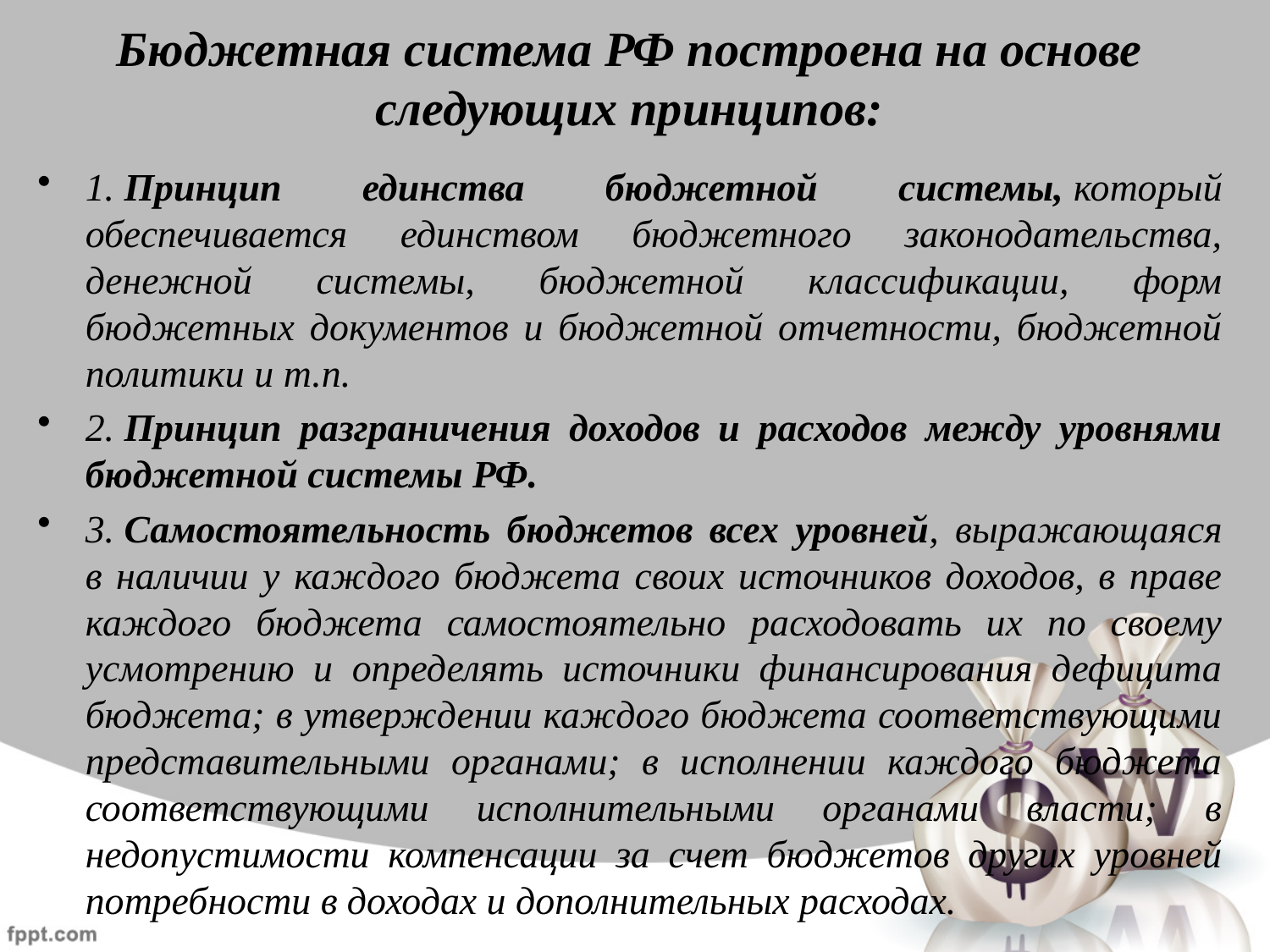

# Бюджетная система РФ построена на основе следующих принципов:
1. Принцип единства бюджетной системы, который обеспечивается единством бюджетного законодательства, денежной системы, бюджетной классификации, форм бюджетных документов и бюджетной отчетности, бюджетной политики и т.п.
2. Принцип разграничения доходов и расходов между уровнями бюджетной системы РФ.
3. Самостоятельность бюджетов всех уровней, выражающаяся в наличии у каждого бюджета своих источников доходов, в праве каждого бюджета самостоятельно расходовать их по своему усмотрению и определять источники финансирования дефицита бюджета; в утверждении каждого бюджета соответствующими представительными органами; в исполнении каждого бюджета соответствующими исполнительными органами власти; в недопустимости компенсации за счет бюджетов других уровней потребности в доходах и дополнительных расходах.